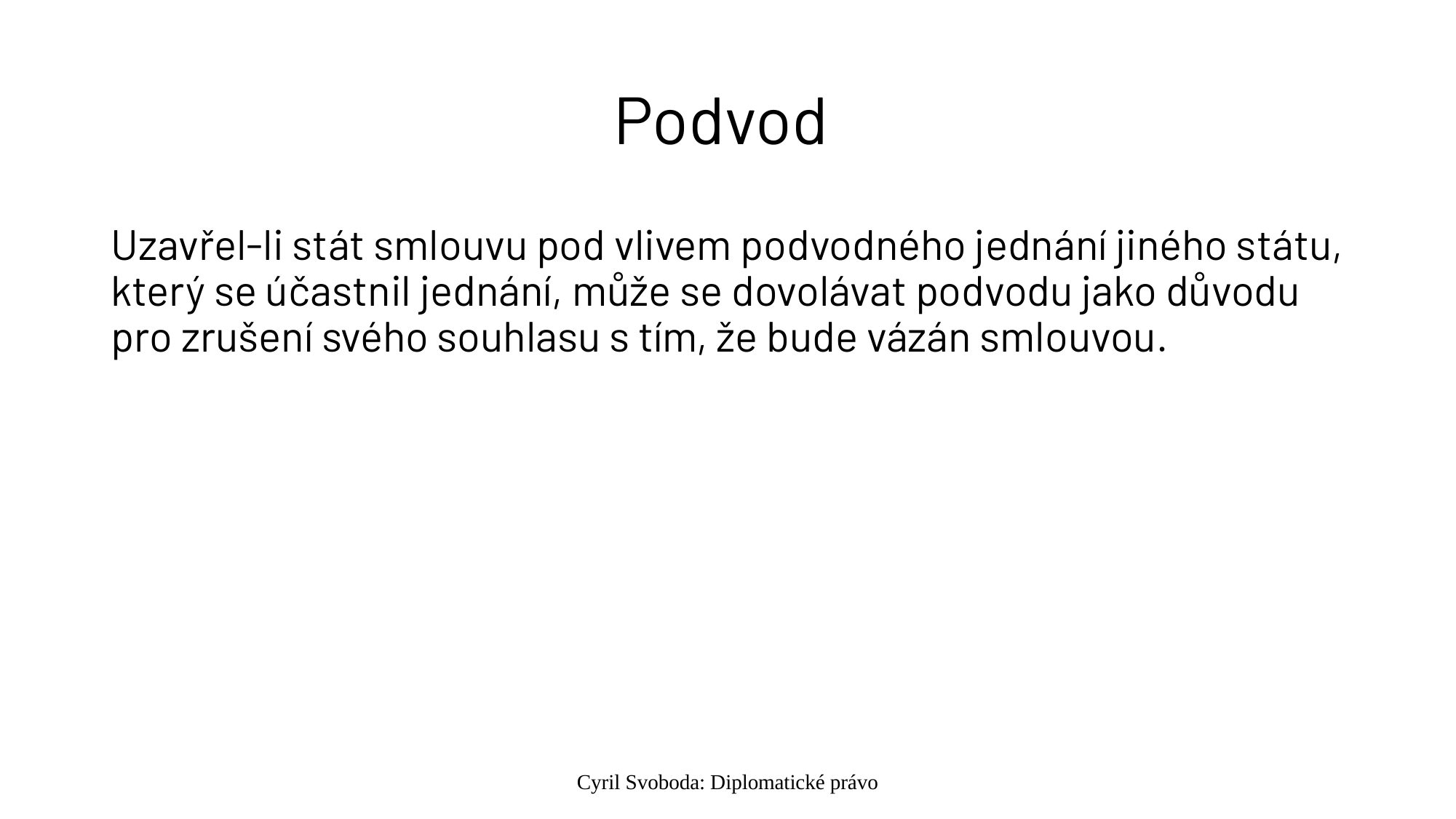

# Podvod
Uzavřel-li stát smlouvu pod vlivem podvodného jednání jiného státu, který se účastnil jednání, může se dovolávat podvodu jako důvodu pro zrušení svého souhlasu s tím, že bude vázán smlouvou.
Cyril Svoboda: Diplomatické právo